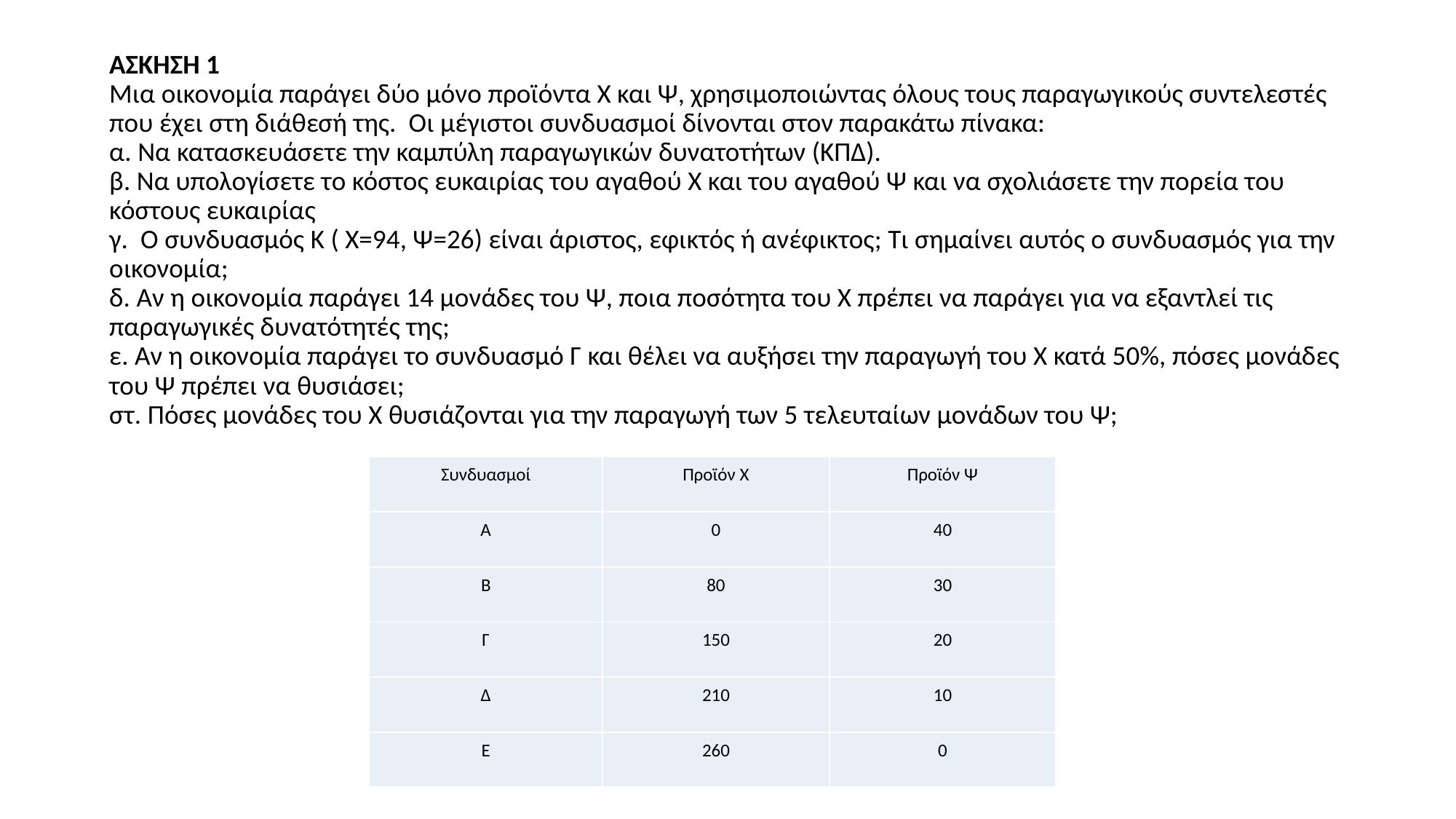

# ΑΣΚΗΣΗ 1 Μια οικονομία παράγει δύο μόνο προϊόντα Χ και Ψ, χρησιμοποιώντας όλους τους παραγωγικούς συντελεστές που έχει στη διάθεσή της.  Οι μέγιστοι συνδυασμοί δίνονται στον παρακάτω πίνακα: α. Να κατασκευάσετε την καμπύλη παραγωγικών δυνατοτήτων (ΚΠΔ). β. Να υπολογίσετε το κόστος ευκαιρίας του αγαθού Χ και του αγαθού Ψ και να σχολιάσετε την πορεία του κόστους ευκαιρίας γ.  Ο συνδυασμός Κ ( Χ=94, Ψ=26) είναι άριστος, εφικτός ή ανέφικτος; Τι σημαίνει αυτός ο συνδυασμός για την οικονομία; δ. Αν η οικονομία παράγει 14 μονάδες του Ψ, ποια ποσότητα του Χ πρέπει να παράγει για να εξαντλεί τις παραγωγικές δυνατότητές της; ε. Αν η οικονομία παράγει το συνδυασμό Γ και θέλει να αυξήσει την παραγωγή του Χ κατά 50%, πόσες μονάδες του Ψ πρέπει να θυσιάσει; στ. Πόσες μονάδες του Χ θυσιάζονται για την παραγωγή των 5 τελευταίων μονάδων του Ψ;
| Συνδυασμοί | Προϊόν Χ | Προϊόν Ψ |
| --- | --- | --- |
| A | 0 | 40 |
| B | 80 | 30 |
| Γ | 150 | 20 |
| Δ | 210 | 10 |
| Ε | 260 | 0 |